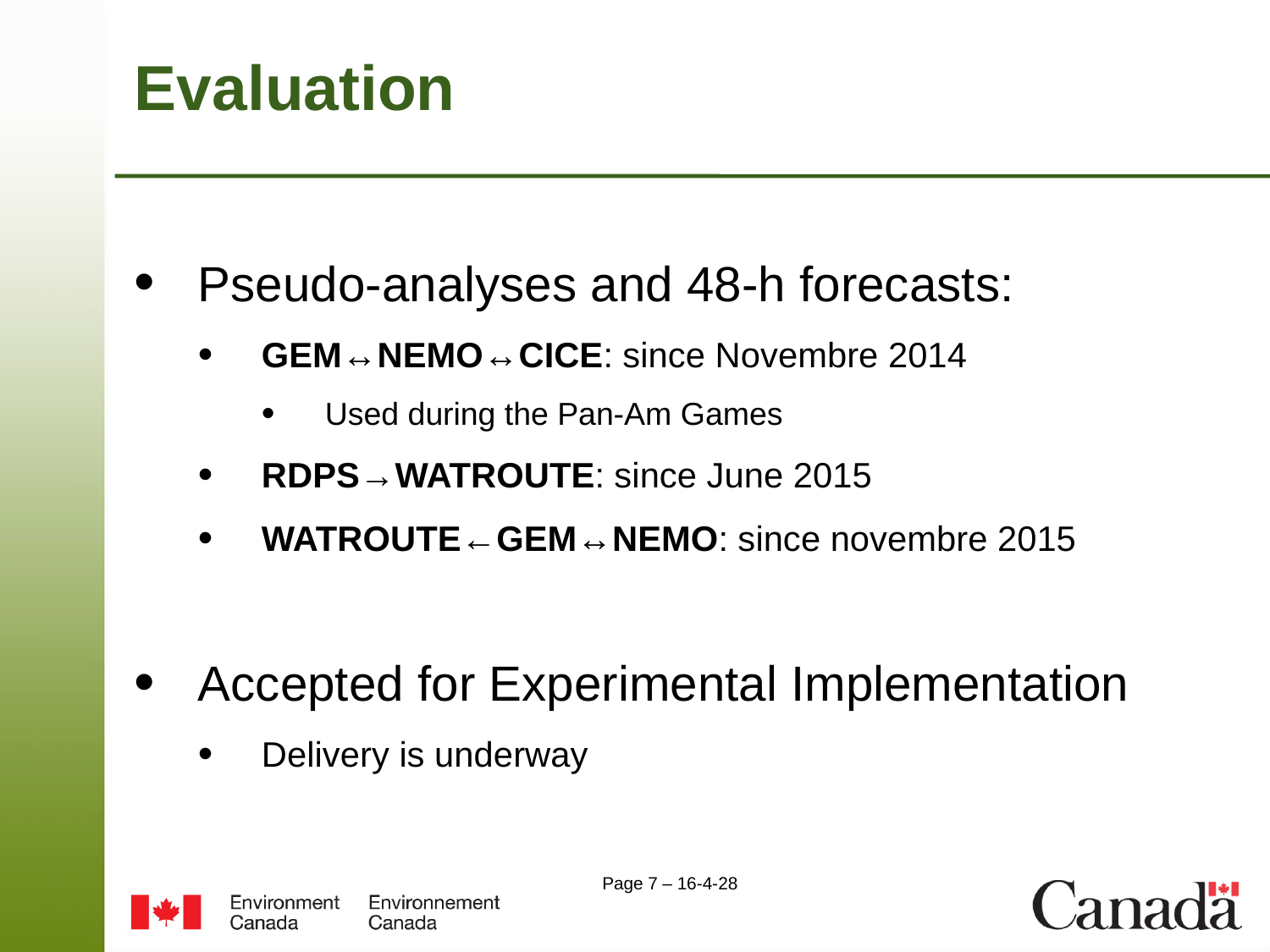

Evaluation
Pseudo-analyses and 48-h forecasts:
GEM↔NEMO↔CICE: since Novembre 2014
Used during the Pan-Am Games
RDPS→WATROUTE: since June 2015
WATROUTE←GEM↔NEMO: since novembre 2015

Accepted for Experimental Implementation
Delivery is underway